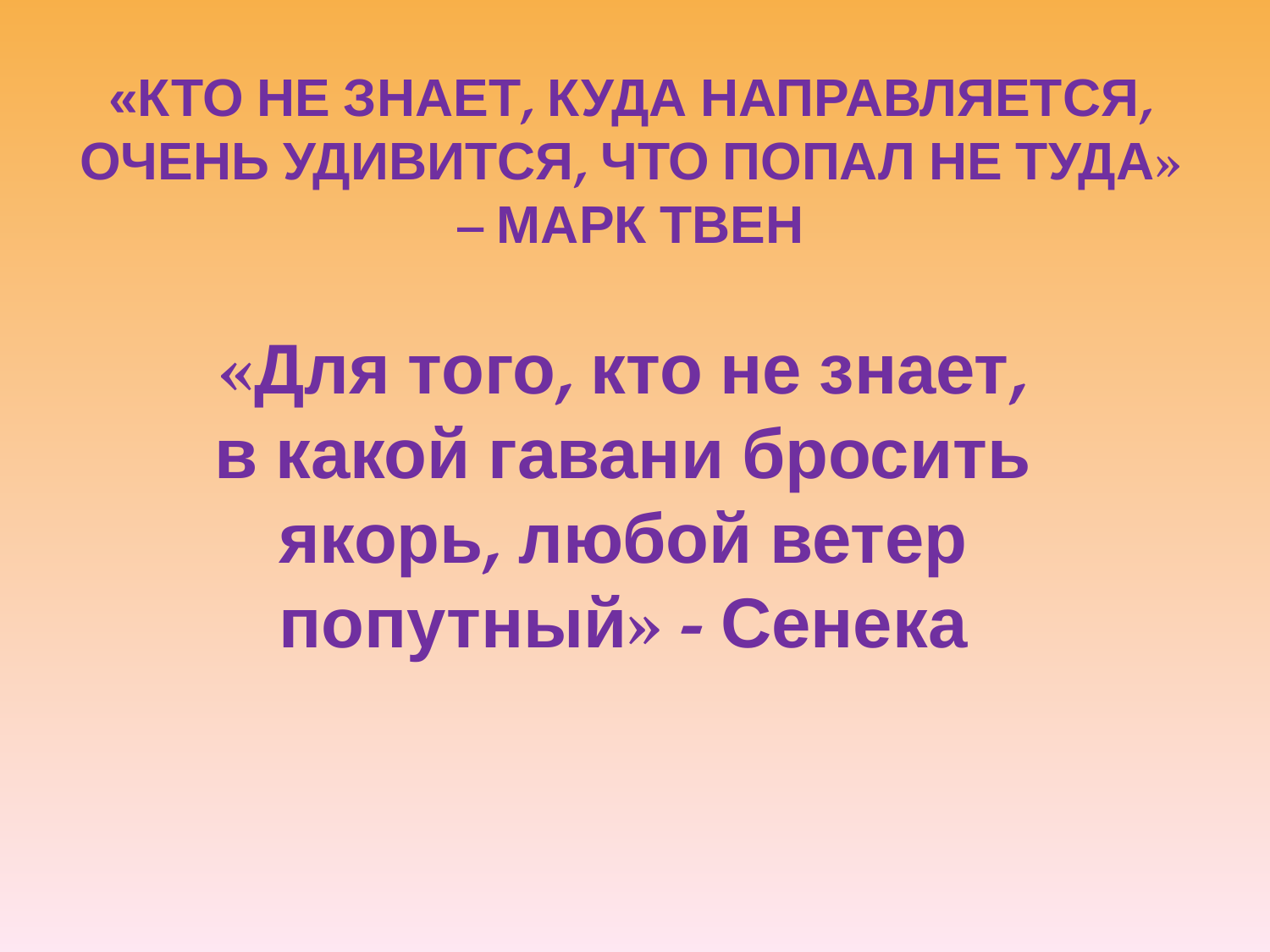

# «Кто не знает, куда направляется, очень удивится, что попал не туда» – Марк Твен
«Для того, кто не знает, в какой гавани бросить якорь, любой ветер попутный» - Сенека